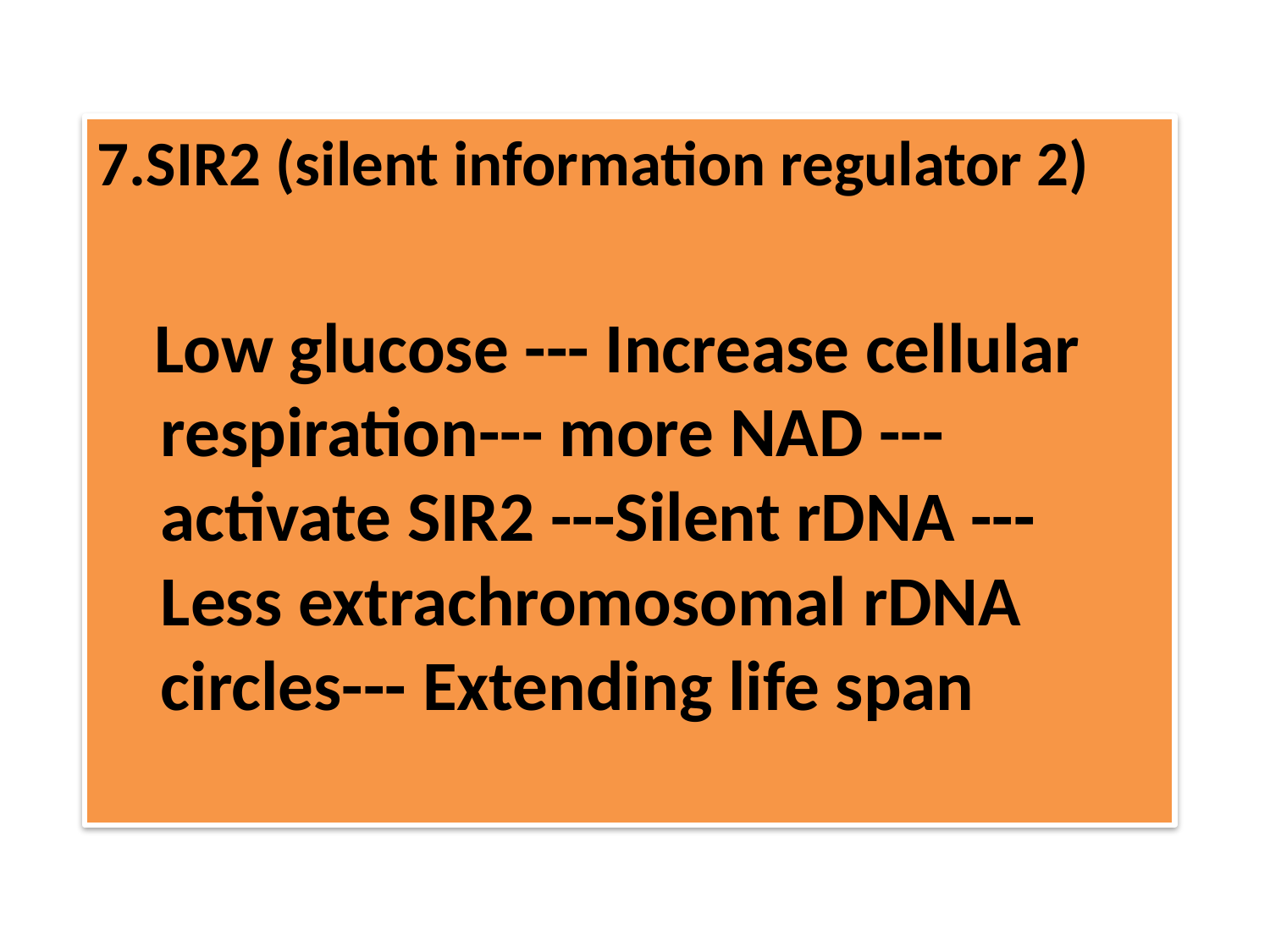

#
7.SIR2 (silent information regulator 2)

    Low glucose --- Increase cellular respiration--- more NAD --- activate SIR2 ---Silent rDNA --- Less extrachromosomal rDNA circles--- Extending life span